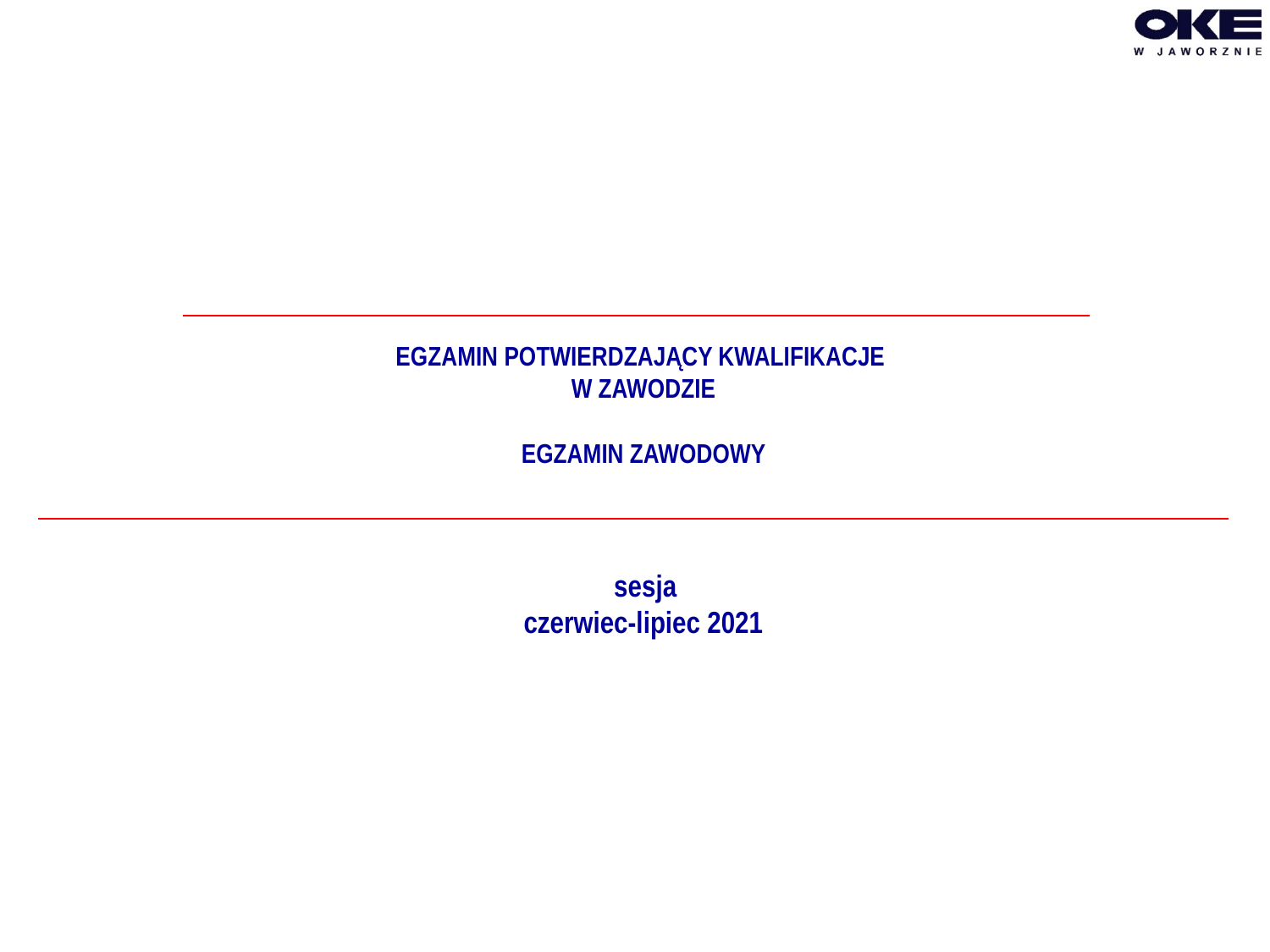

# EGZAMIN POTWIERDZAJĄCY KWALIFIKACJE W ZAWODZIE EGZAMIN ZAWODOWY sesja czerwiec-lipiec 2021